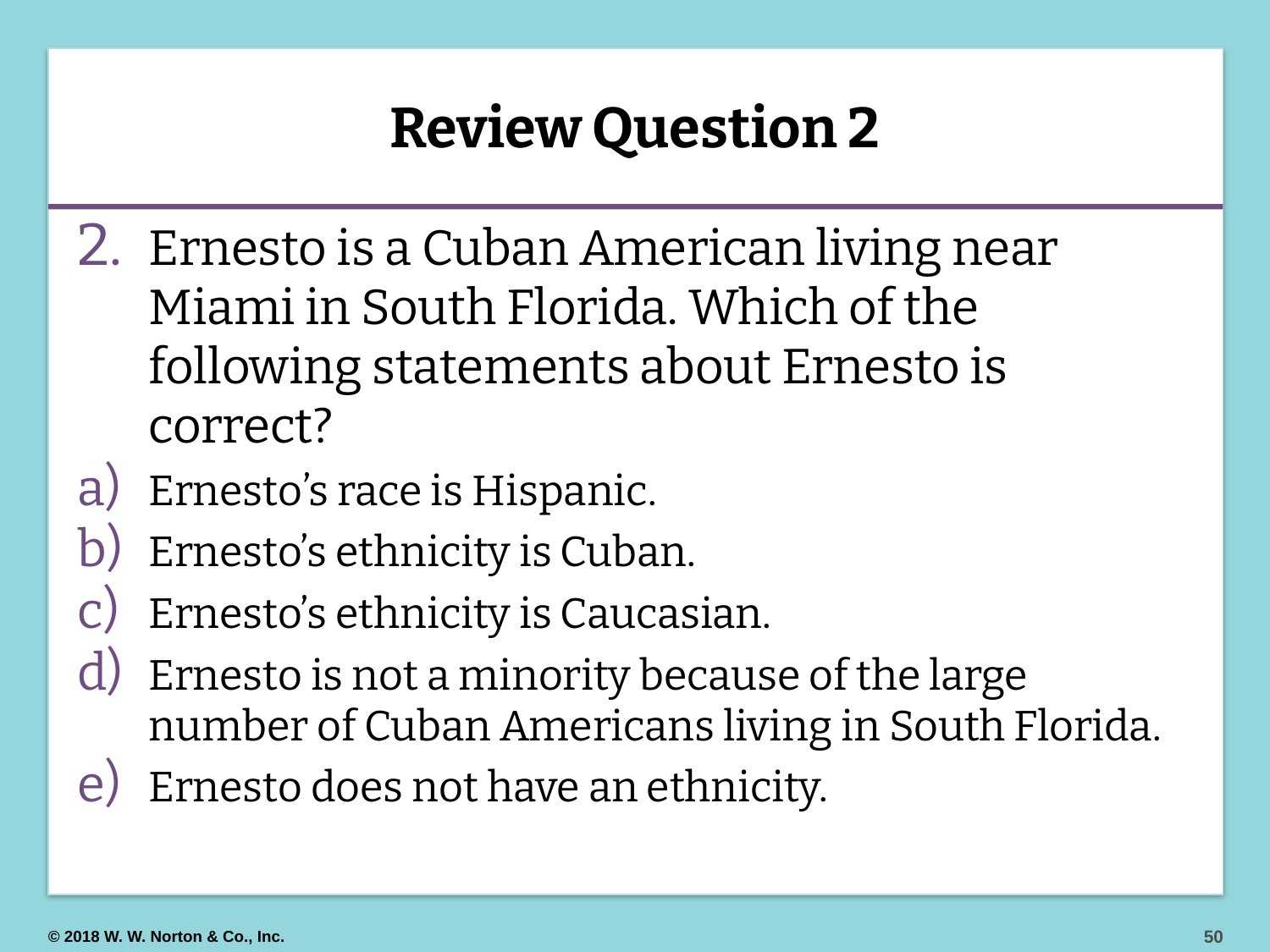

# Review Question 2
Ernesto is a Cuban American living near Miami in South Florida. Which of the following statements about Ernesto is correct?
Ernesto’s race is Hispanic.
Ernesto’s ethnicity is Cuban.
Ernesto’s ethnicity is Caucasian.
Ernesto is not a minority because of the large number of Cuban Americans living in South Florida.
Ernesto does not have an ethnicity.